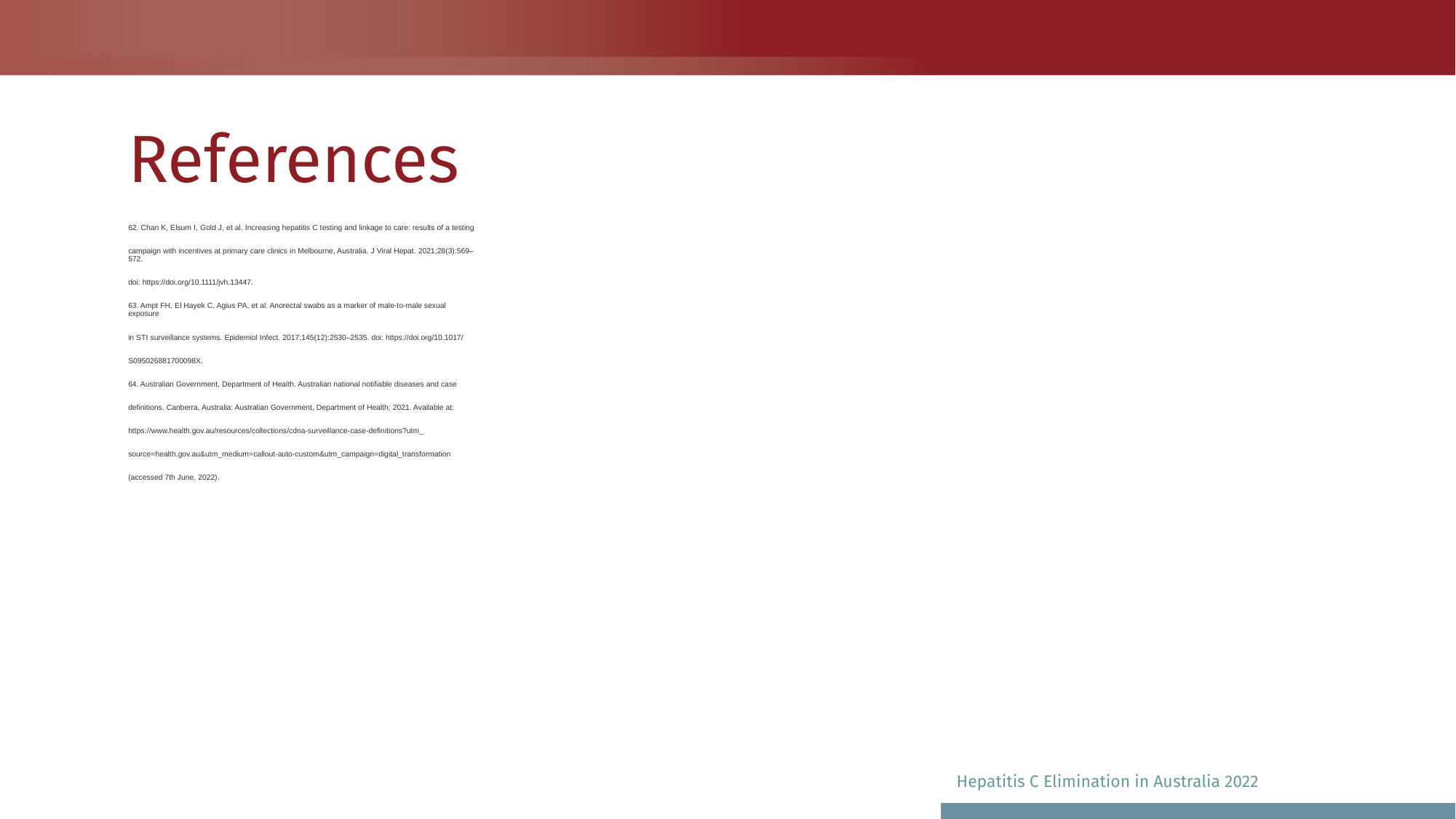

# References
62. Chan K, Elsum I, Gold J, et al. Increasing hepatitis C testing and linkage to care: results of a testing
campaign with incentives at primary care clinics in Melbourne, Australia. J Viral Hepat. 2021;28(3):569–572.
doi: https://doi.org/10.1111/jvh.13447.
63. Ampt FH, El Hayek C, Agius PA, et al. Anorectal swabs as a marker of male-to-male sexual exposure
in STI surveillance systems. Epidemiol Infect. 2017;145(12):2530–2535. doi: https://doi.org/10.1017/
S095026881700098X.
64. Australian Government, Department of Health. Australian national notifiable diseases and case
definitions. Canberra, Australia: Australian Government, Department of Health; 2021. Available at:
https://www.health.gov.au/resources/collections/cdna-surveillance-case-definitions?utm_
source=health.gov.au&utm_medium=callout-auto-custom&utm_campaign=digital_transformation
(accessed 7th June, 2022).
Hepatitis C Elimination in Australia 2022